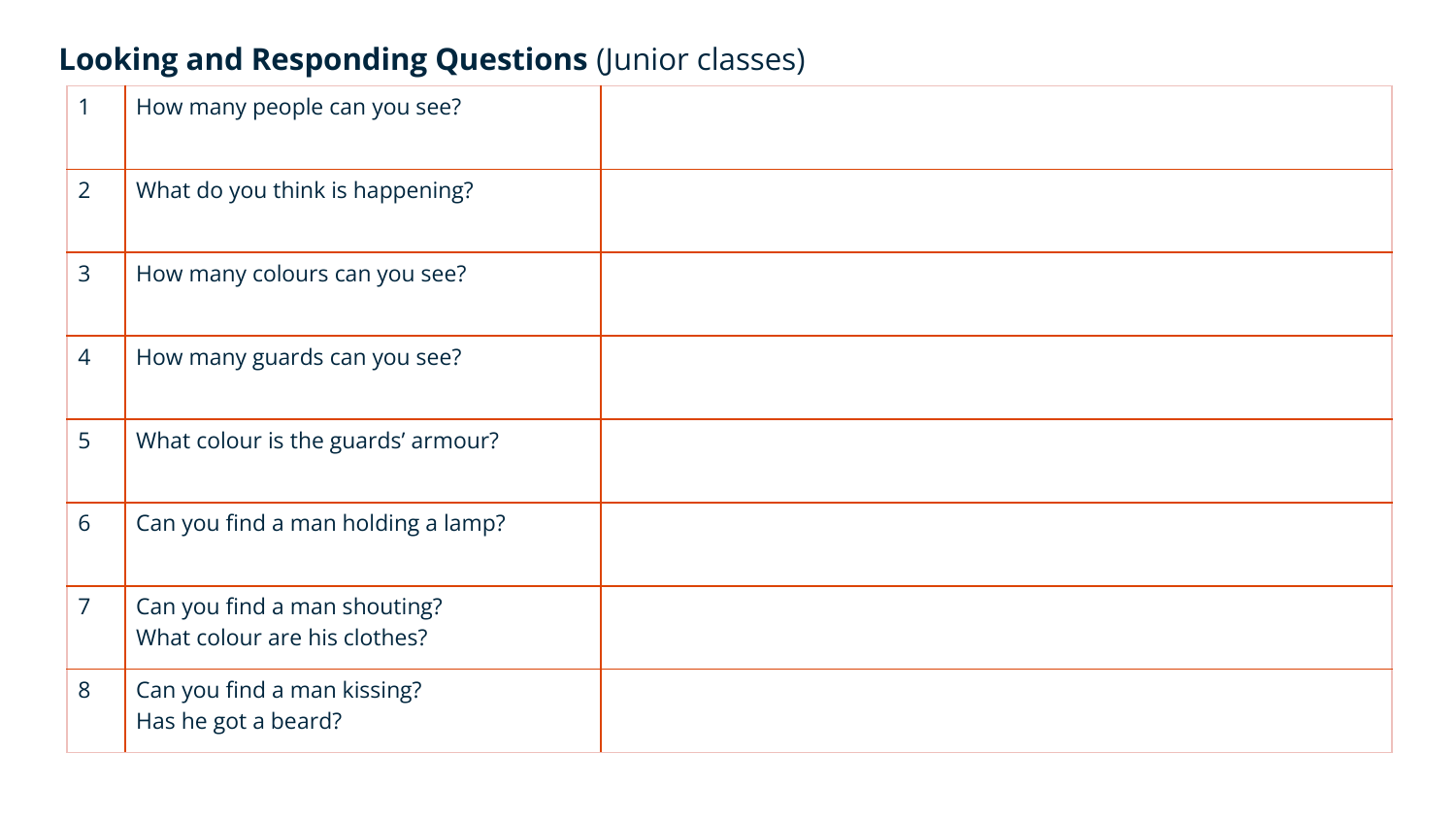

Looking and Responding Questions (Junior classes)
| 1 | How many people can you see? |  |
| --- | --- | --- |
| 2 | What do you think is happening? |  |
| 3 | How many colours can you see? |  |
| 4 | How many guards can you see? |  |
| 5 | What colour is the guards’ armour? |  |
| 6 | Can you find a man holding a lamp? |  |
| 7 | Can you find a man shouting? What colour are his clothes? |  |
| 8 | Can you find a man kissing? Has he got a beard? |  |